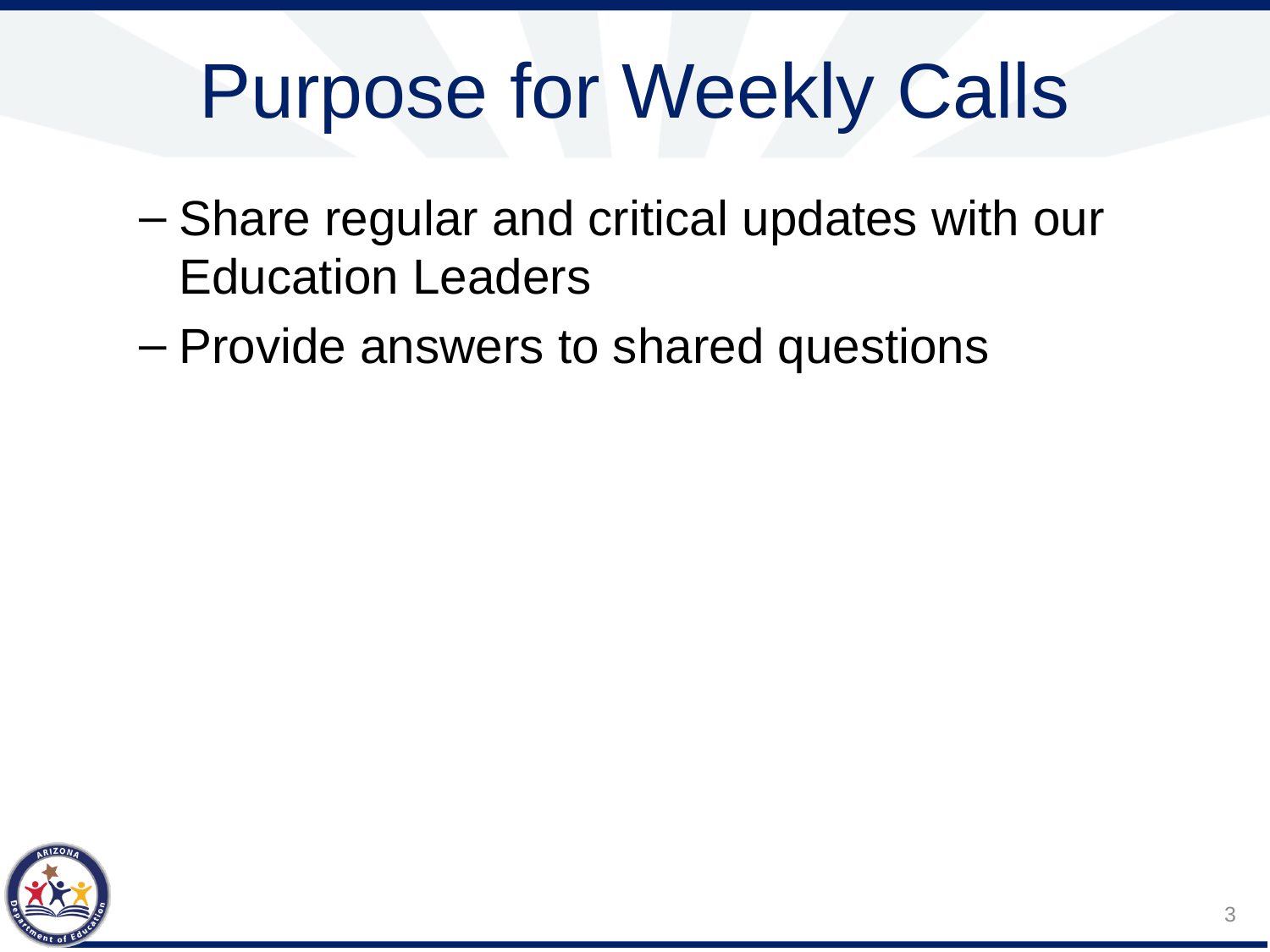

# Purpose for Weekly Calls
Share regular and critical updates with our Education Leaders
Provide answers to shared questions